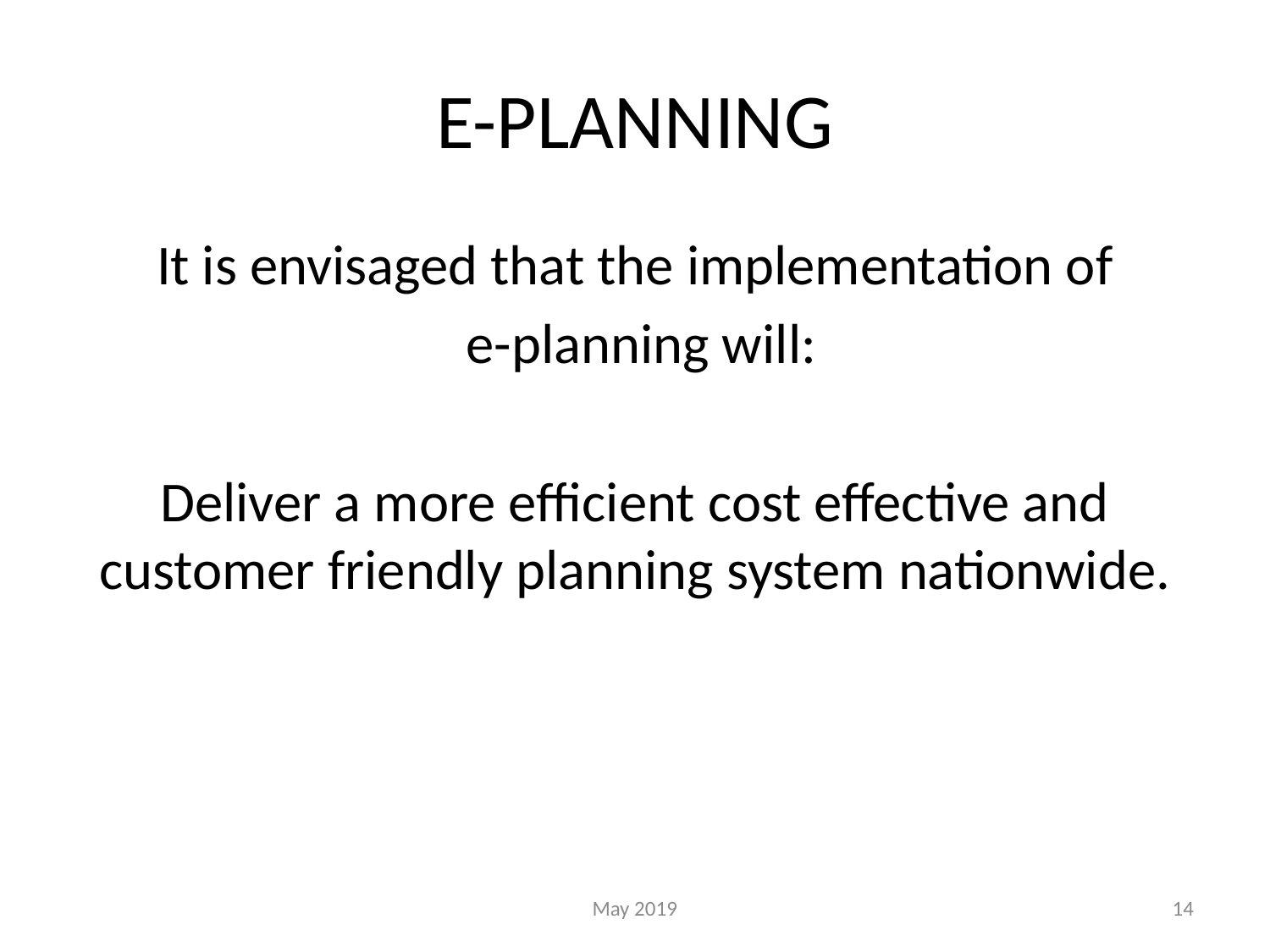

# E-PLANNING
It is envisaged that the implementation of
 e-planning will:

Deliver a more efficient cost effective and customer friendly planning system nationwide.
May 2019
14